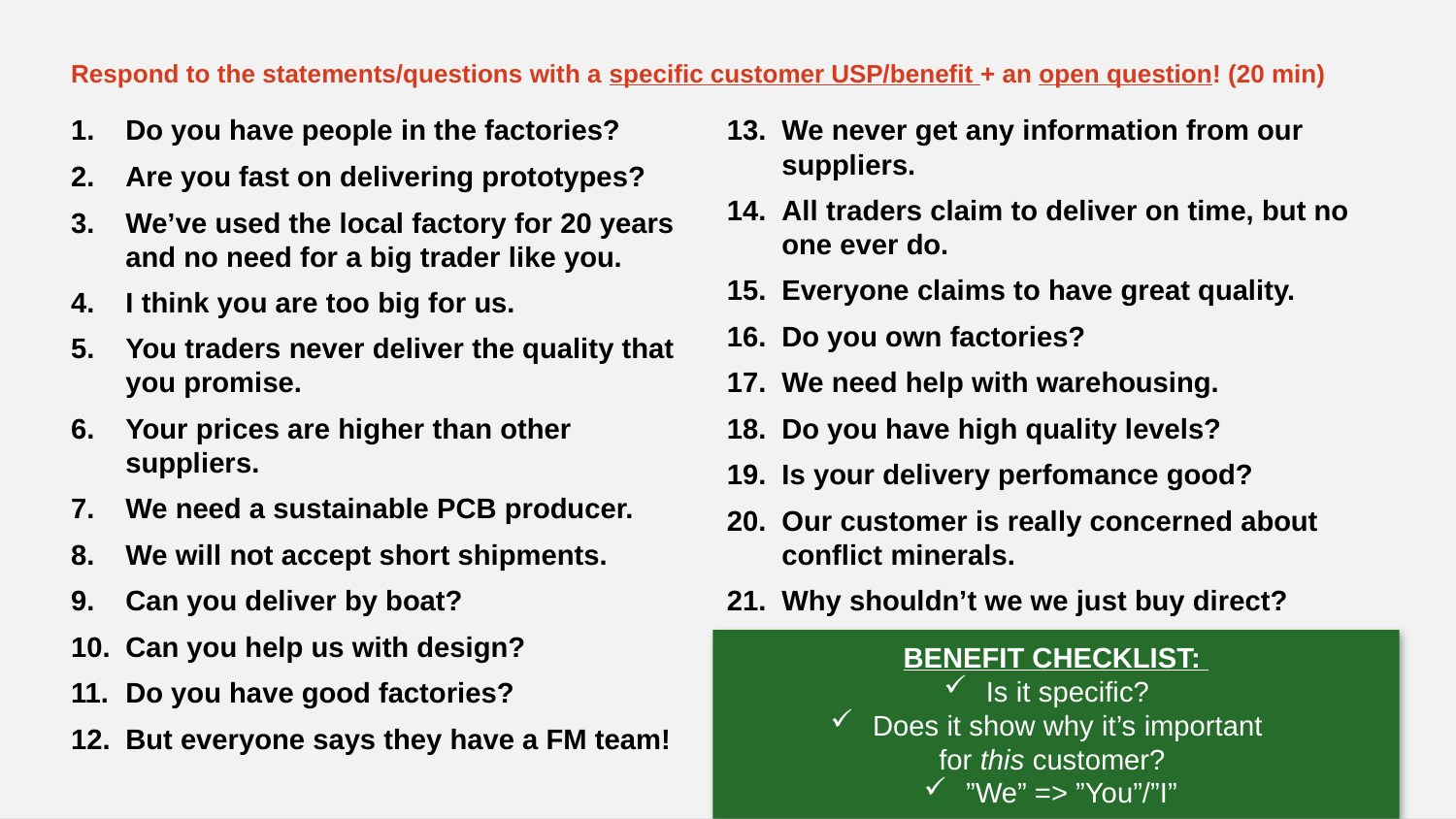

# Respond to the statements/questions with a specific customer USP/benefit + an open question! (20 min)
Do you have people in the factories?
Are you fast on delivering prototypes?
We’ve used the local factory for 20 years and no need for a big trader like you.
I think you are too big for us.
You traders never deliver the quality that you promise.
Your prices are higher than other suppliers.
We need a sustainable PCB producer.
We will not accept short shipments.
Can you deliver by boat?
Can you help us with design?
Do you have good factories?
But everyone says they have a FM team!
We never get any information from our suppliers.
All traders claim to deliver on time, but no one ever do.
Everyone claims to have great quality.
Do you own factories?
We need help with warehousing.
Do you have high quality levels?
Is your delivery perfomance good?
Our customer is really concerned about conflict minerals.
Why shouldn’t we we just buy direct?
BENEFIT CHECKLIST:
 Is it specific?
 Does it show why it’s important
for this customer?
 ”We” => ”You”/”I”